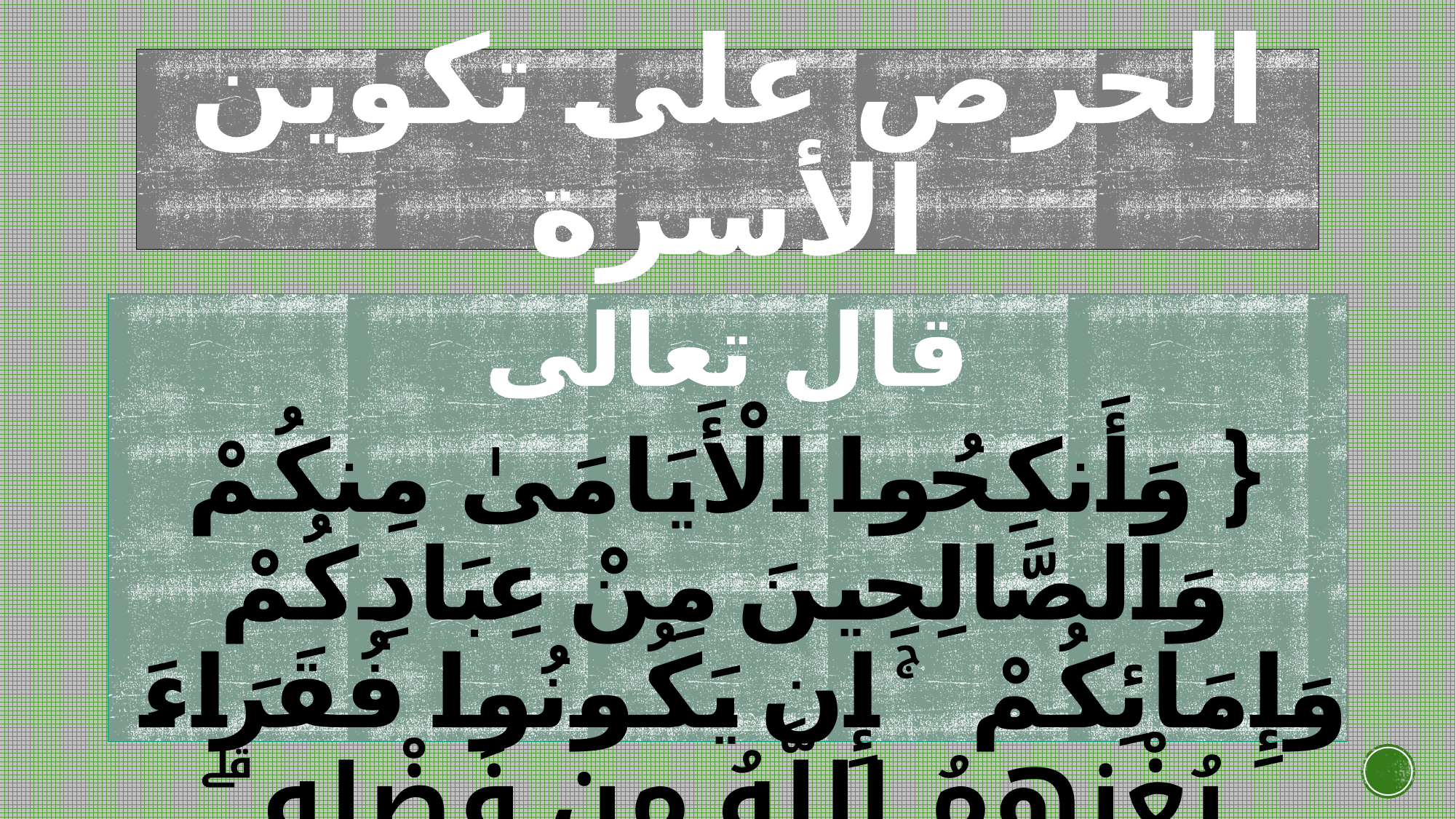

# الحرص على تكوين الأسرة
قال تعالى
{ وَأَنكِحُوا الْأَيَامَىٰ مِنكُمْ وَالصَّالِحِينَ مِنْ عِبَادِكُمْ وَإِمَائِكُمْ ۚ إِن يَكُونُوا فُقَرَاءَ يُغْنِهِمُ اللَّهُ مِن فَضْلِهِ ۗ وَاللَّهُ وَاسِعٌ عَلِيمٌ }